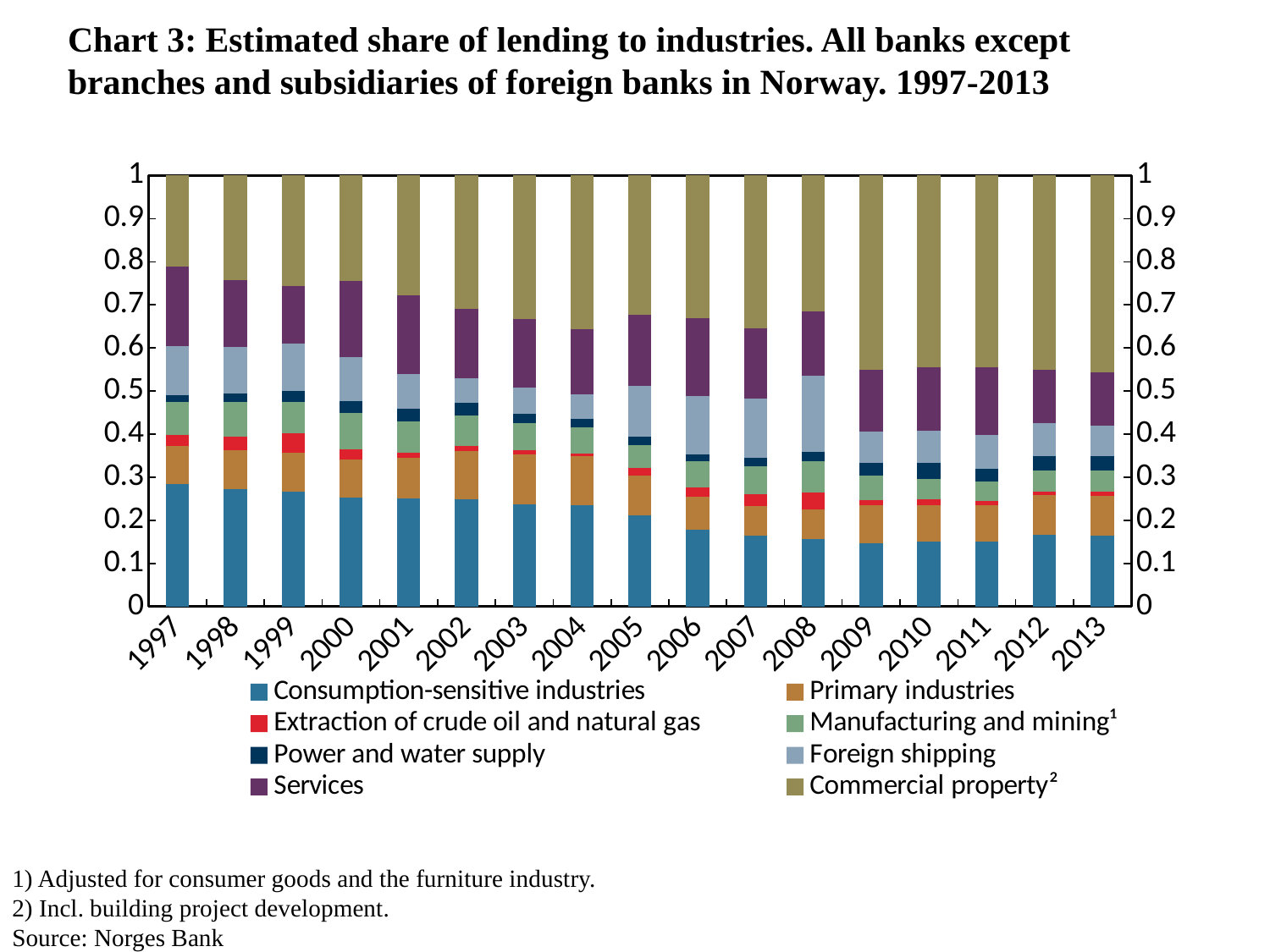

# Chart 3: Estimated share of lending to industries. All banks except branches and subsidiaries of foreign banks in Norway. 1997-2013

### Chart

| Category | Consumption-sensitive industries | Primary industries | Extraction of crude oil and natural gas | Manufacturing and mining¹ | Power and water supply | Foreign shipping | Services | Commercial property² | hjelpeserie |
|---|---|---|---|---|---|---|---|---|---|
| 1997 | 81767501.0 | 25413182.0 | 6976634.0 | 21860212.0 | 4832515.0 | 32545837.0 | 53139140.0 | 60385452.0 | 1.0 |
| 1998 | 83749397.0 | 28078395.0 | 9456182.0 | 24605098.0 | 6082630.0 | 33220600.0 | 47727313.0 | 74589808.0 | 1.0 |
| 1999 | 87888752.0 | 29905933.0 | 14465656.0 | 24343775.0 | 7978665.0 | 36562695.0 | 44039273.0 | 84272616.0 | 1.0 |
| 2000 | 97273039.0 | 33910864.0 | 9056939.0 | 32611993.0 | 10353672.0 | 39149047.0 | 67730345.0 | 94134833.0 | 1.0 |
| 2001 | 97934868.0 | 36360951.0 | 4989395.0 | 28624270.0 | 11105156.0 | 31757165.0 | 70642110.0 | 108700000.0 | 1.0 |
| 2002 | 103900000.0 | 46372852.0 | 4599501.0 | 29748027.0 | 12336278.0 | 23463848.0 | 66596708.0 | 129100000.0 | 1.0 |
| 2003 | 100700000.0 | 48791825.0 | 4440151.2 | 26441499.0 | 9458898.2 | 25663939.0 | 67611998.0 | 141200000.0 | 1.0 |
| 2004 | 95183885.0 | 46305441.0 | 2899907.2 | 24799255.0 | 7315919.2 | 23061839.0 | 61748446.0 | 144600000.0 | 1.0 |
| 2005 | 114400000.0 | 49543654.0 | 9269900.5 | 28937505.0 | 10180633.0 | 64334098.0 | 88988421.0 | 174100000.0 | 1.0 |
| 2006 | 118000000.0 | 50916078.0 | 14959692.0 | 39207176.0 | 11322429.0 | 89419679.0 | 119700000.0 | 219500000.0 | 1.0 |
| 2007 | 140000000.0 | 58099567.0 | 23549785.0 | 54522708.0 | 16376515.0 | 117800000.0 | 138700000.0 | 300500000.0 | 1.0 |
| 2008 | 172900000.0 | 73974676.0 | 43458075.0 | 80921145.0 | 23470504.0 | 194200000.0 | 164800000.0 | 346500000.0 | 1.0 |
| 2009 | 118400000.0 | 70191806.0 | 9983962.2 | 46297059.0 | 22277622.0 | 59099118.0 | 114900000.0 | 362100000.0 | 1.0 |
| 2010 | 127500000.0 | 71399365.0 | 10603675.0 | 41344134.0 | 30480412.0 | 63770650.0 | 124300000.0 | 375600000.0 | 1.0 |
| 2011 | 134100000.0 | 76254002.0 | 7708677.6 | 40563538.0 | 27141793.0 | 69652049.0 | 139600000.0 | 397700000.0 | 1.0 |
| 2012 | 148000000.0 | 82951917.0 | 8252462.6 | 42962150.0 | 30244184.0 | 67246568.0 | 111800000.0 | 402200000.0 | 1.0 |
| 2013 | 148400000.0 | 83211619.0 | 8486971.7 | 45255552.0 | 29618711.0 | 64011516.0 | 111700000.0 | 411100000.0 | 1.0 |
1) Adjusted for consumer goods and the furniture industry.
2) Incl. building project development.
Source: Norges Bank